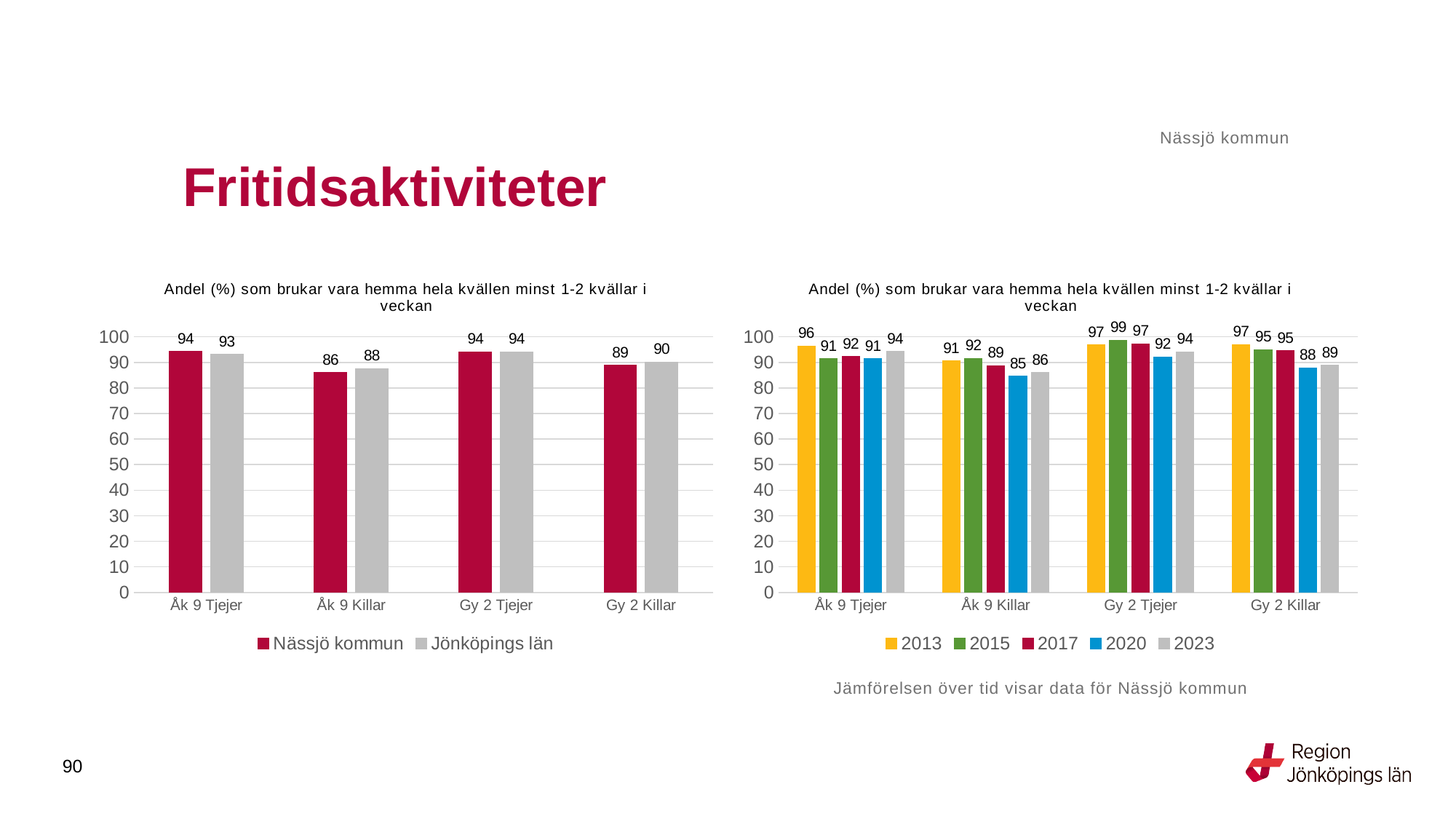

Nässjö kommun
# Fritidsaktiviteter

### Chart: Andel (%) som brukar vara hemma hela kvällen minst 1-2 kvällar i veckan

| Category | Nässjö kommun | Jönköpings län |
|---|---|---|
| Åk 9 Tjejer | 94.2623 | 93.1102 |
| Åk 9 Killar | 86.087 | 87.5683 |
| Gy 2 Tjejer | 94.2149 | 94.1713 |
| Gy 2 Killar | 88.8889 | 90.0856 |

### Chart: Andel (%) som brukar vara hemma hela kvällen minst 1-2 kvällar i veckan

| Category | 2013 | 2015 | 2017 | 2020 | 2023 |
|---|---|---|---|---|---|
| Åk 9 Tjejer | 96.4286 | 91.453 | 92.3077 | 91.3793 | 94.2623 |
| Åk 9 Killar | 90.5512 | 91.5254 | 88.8 | 84.5528 | 86.087 |
| Gy 2 Tjejer | 96.875 | 98.7179 | 97.2222 | 92.1875 | 94.2149 |
| Gy 2 Killar | 96.9697 | 95.0 | 94.6429 | 87.9032 | 88.8889 |
Jämförelsen över tid visar data för Nässjö kommun
90